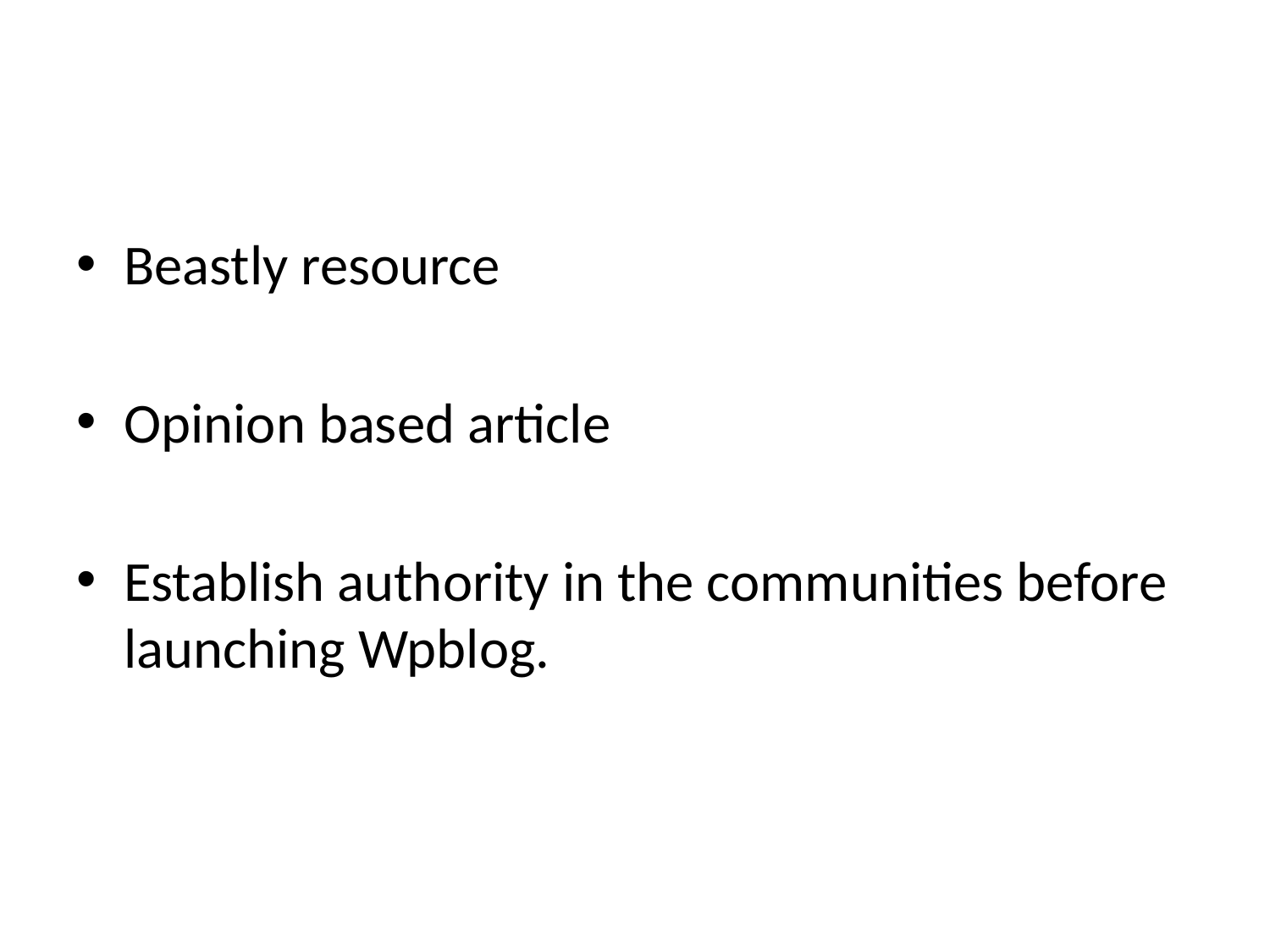

#
Beastly resource

Opinion based article

Establish authority in the communities before launching Wpblog.